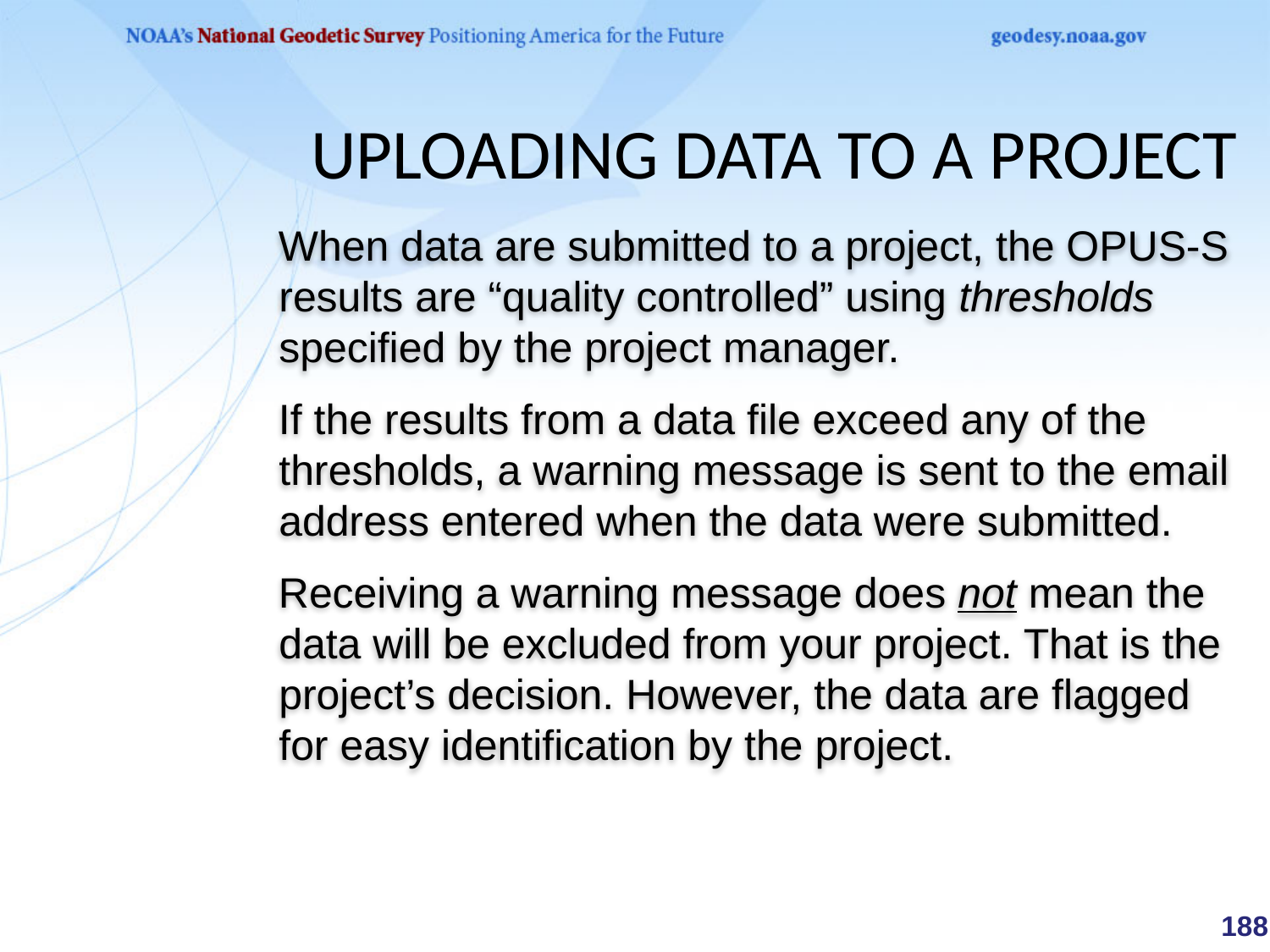

UPLOADING DATA TO A PROJECT
When data are submitted to a project, the OPUS-S results are “quality controlled” using thresholds specified by the project manager.
If the results from a data file exceed any of the thresholds, a warning message is sent to the email address entered when the data were submitted.
Receiving a warning message does not mean the data will be excluded from your project. That is the project’s decision. However, the data are flagged for easy identification by the project.

 188